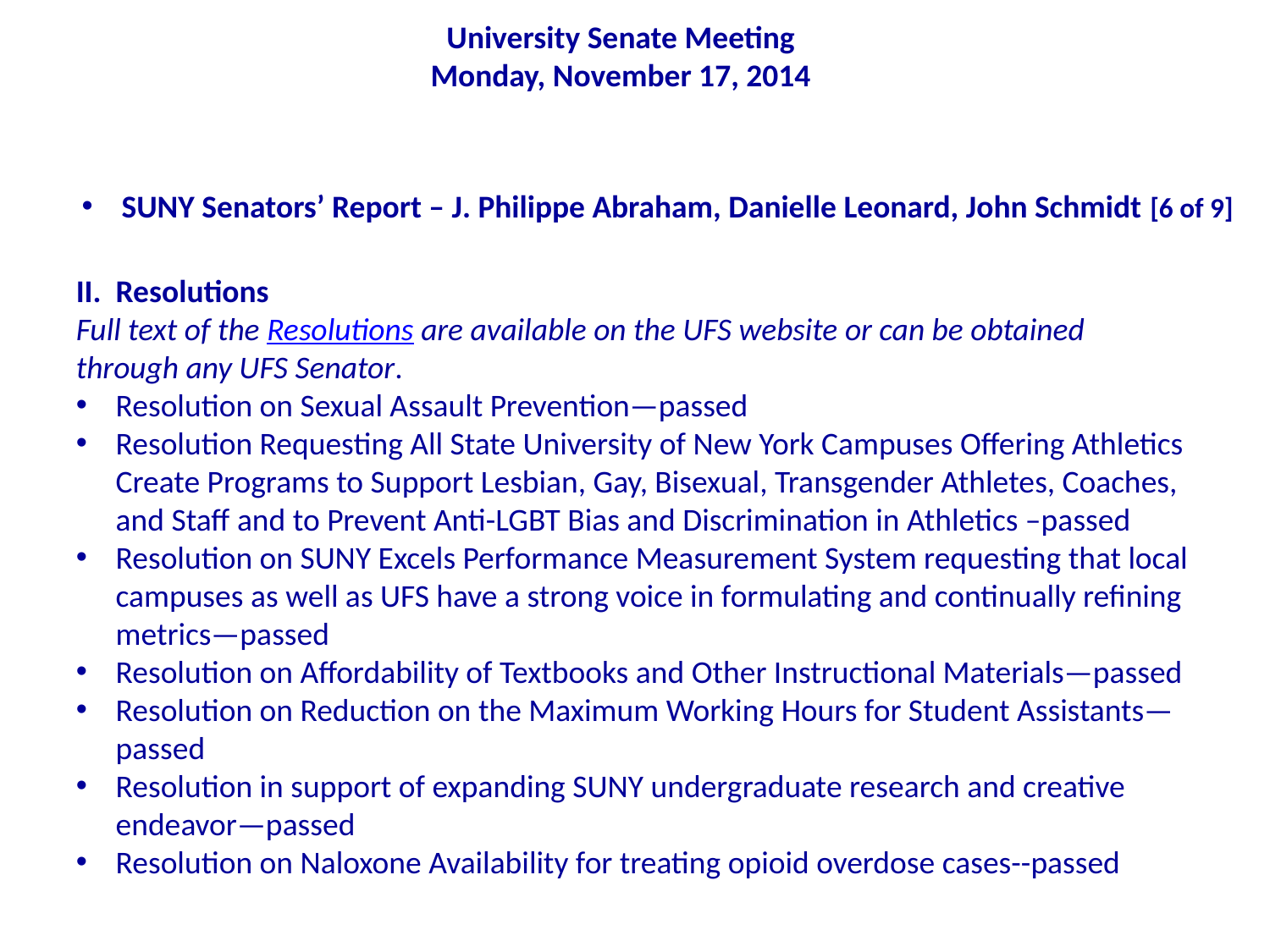

University Senate Meeting
Monday, November 17, 2014
SUNY Senators’ Report – J. Philippe Abraham, Danielle Leonard, John Schmidt [6 of 9]
II.  Resolutions
Full text of the Resolutions are available on the UFS website or can be obtained through any UFS Senator.
Resolution on Sexual Assault Prevention—passed
Resolution Requesting All State University of New York Campuses Offering Athletics Create Programs to Support Lesbian, Gay, Bisexual, Transgender Athletes, Coaches, and Staff and to Prevent Anti-LGBT Bias and Discrimination in Athletics –passed
Resolution on SUNY Excels Performance Measurement System requesting that local campuses as well as UFS have a strong voice in formulating and continually refining metrics—passed
Resolution on Affordability of Textbooks and Other Instructional Materials—passed
Resolution on Reduction on the Maximum Working Hours for Student Assistants—passed
Resolution in support of expanding SUNY undergraduate research and creative endeavor—passed
Resolution on Naloxone Availability for treating opioid overdose cases--passed